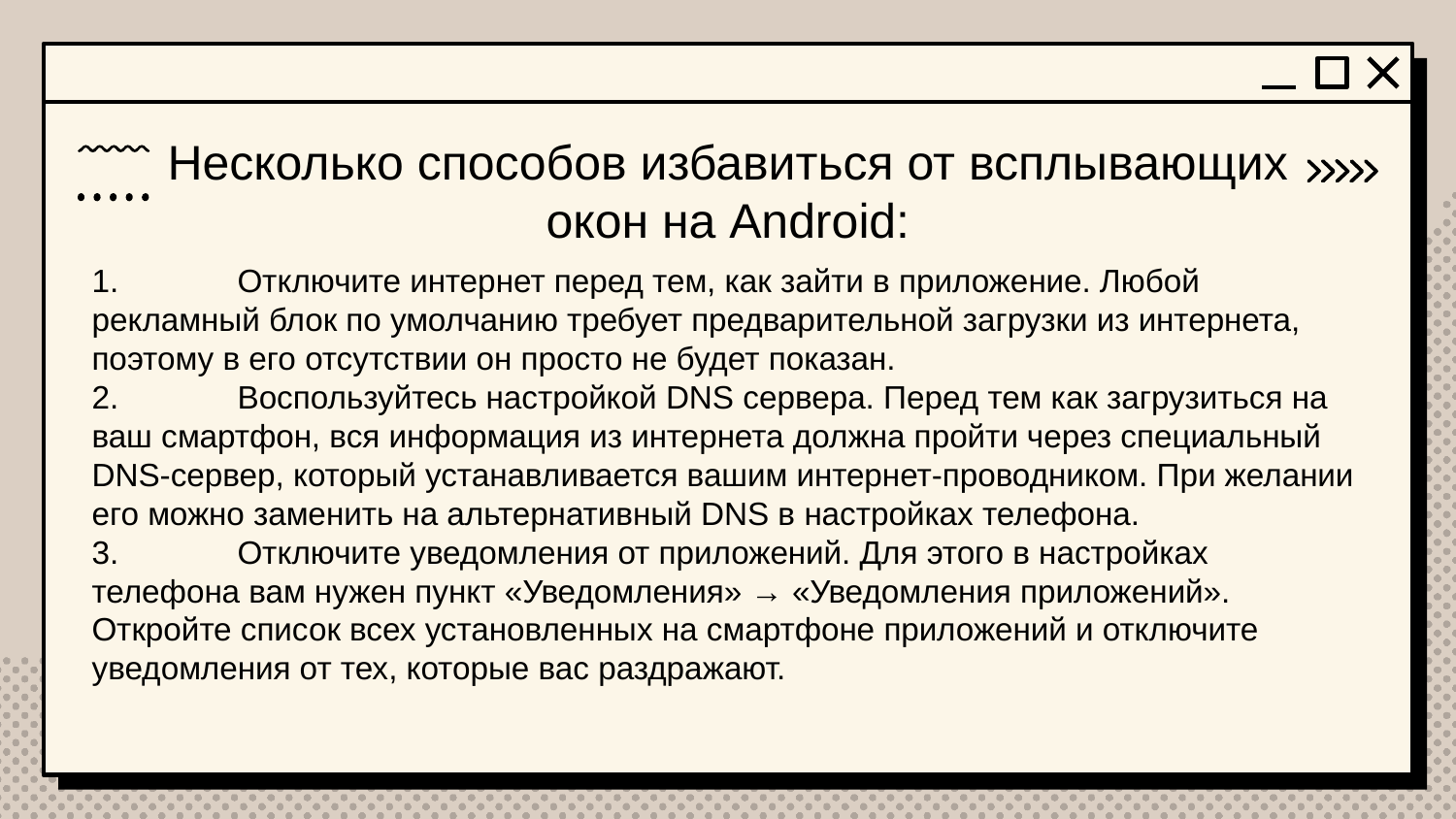

# Несколько способов избавиться от всплывающих окон на Android:

1.	Отключите интернет перед тем, как зайти в приложение. Любой рекламный блок по умолчанию требует предварительной загрузки из интернета, поэтому в его отсутствии он просто не будет показан.
2.	Воспользуйтесь настройкой DNS сервера. Перед тем как загрузиться на ваш смартфон, вся информация из интернета должна пройти через специальный DNS-сервер, который устанавливается вашим интернет-проводником. При желании его можно заменить на альтернативный DNS в настройках телефона.
3.	Отключите уведомления от приложений. Для этого в настройках телефона вам нужен пункт «Уведомления» → «Уведомления приложений». Откройте список всех установленных на смартфоне приложений и отключите уведомления от тех, которые вас раздражают.